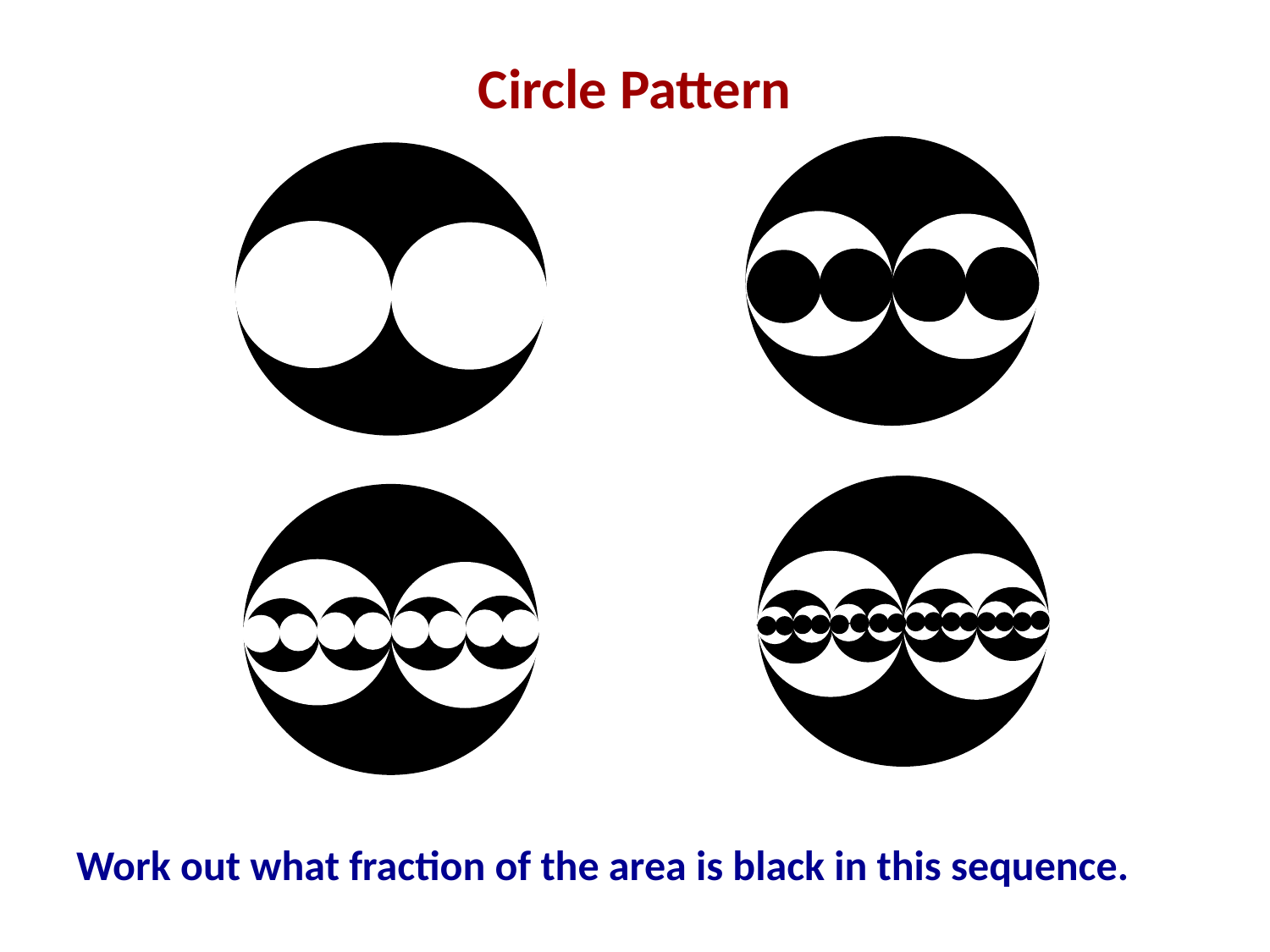

# Circle Pattern

Work out what fraction of the area is black in this sequence.